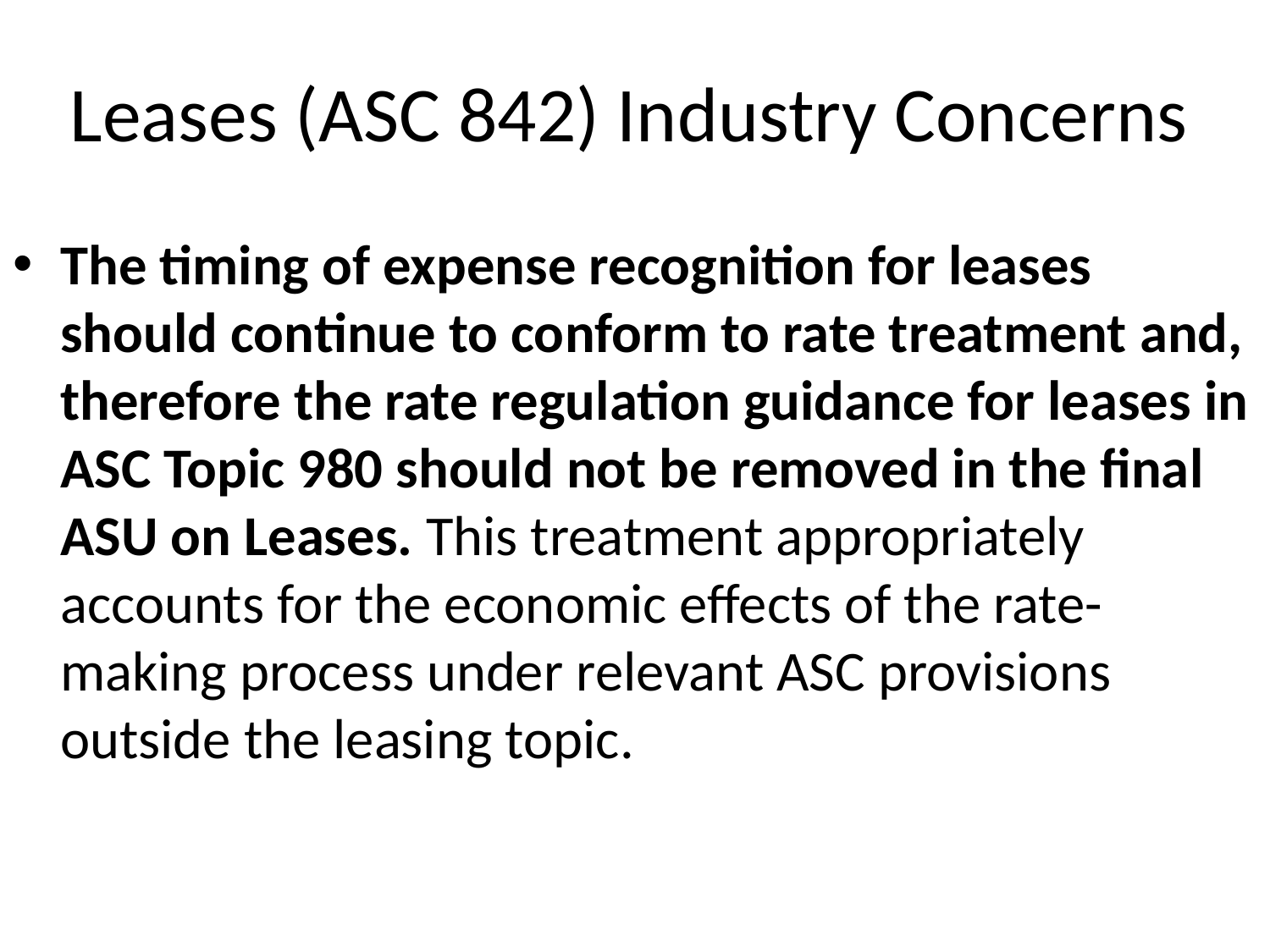

# Leases (ASC 842) Industry Concerns
The timing of expense recognition for leases should continue to conform to rate treatment and, therefore the rate regulation guidance for leases in ASC Topic 980 should not be removed in the final ASU on Leases. This treatment appropriately accounts for the economic effects of the rate-making process under relevant ASC provisions outside the leasing topic.